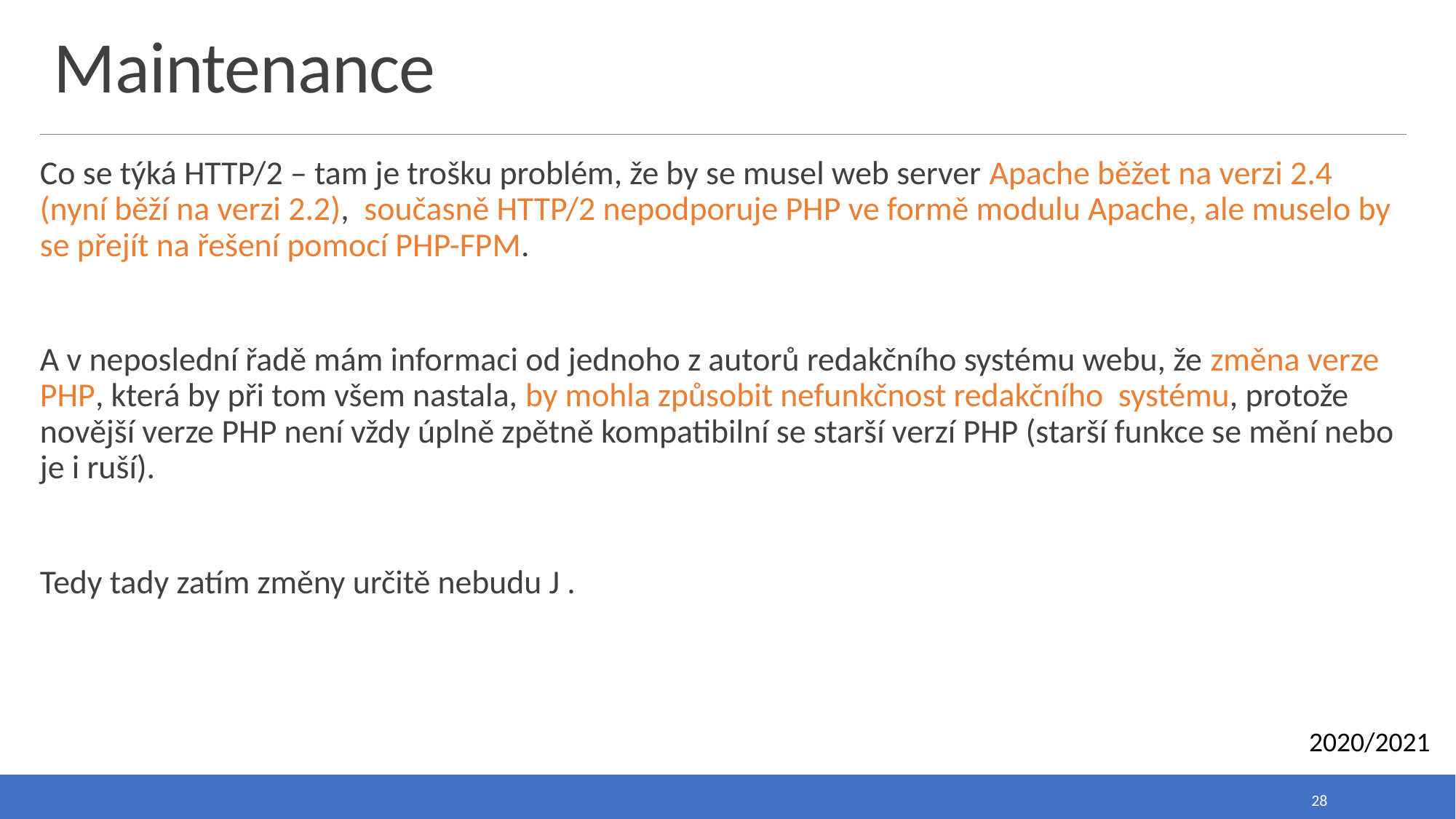

# Maintenance
Co se týká HTTP/2 – tam je trošku problém, že by se musel web server Apache běžet na verzi 2.4 (nyní běží na verzi 2.2),  současně HTTP/2 nepodporuje PHP ve formě modulu Apache, ale muselo by se přejít na řešení pomocí PHP-FPM.

A v neposlední řadě mám informaci od jednoho z autorů redakčního systému webu, že změna verze PHP, která by při tom všem nastala, by mohla způsobit nefunkčnost redakčního  systému, protože novější verze PHP není vždy úplně zpětně kompatibilní se starší verzí PHP (starší funkce se mění nebo je i ruší).

Tedy tady zatím změny určitě nebudu J .
2020/2021
28